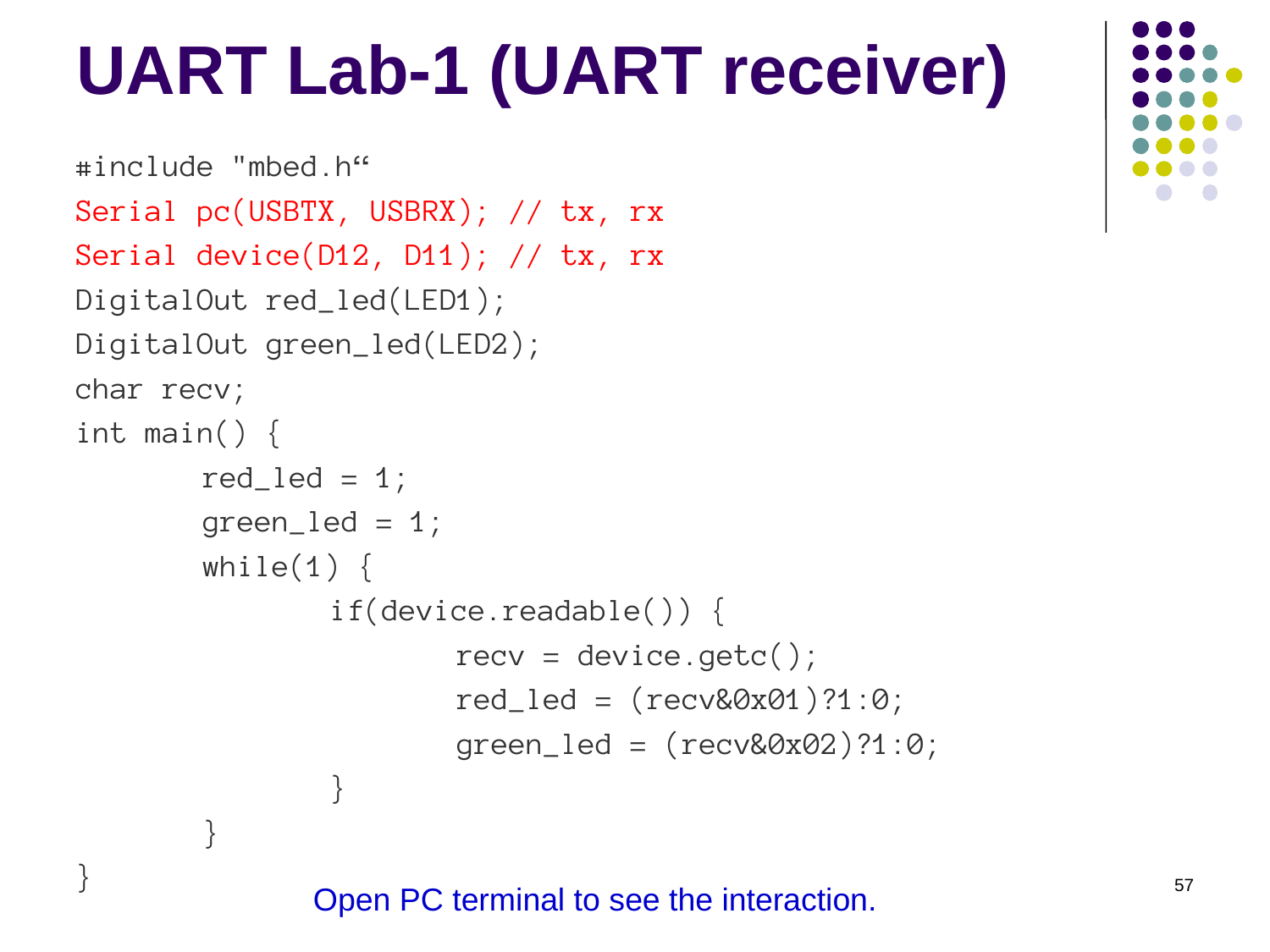

# UART Lab-1 (UART receiver)
#include "mbed.h“
Serial pc(USBTX, USBRX); // tx, rx
Serial device(D12, D11); // tx, rx
DigitalOut red_led(LED1);
DigitalOut green_led(LED2);
char recv;
int main() {
	red_led = 1;
	green_led = 1;
	while(1) {
		if(device.readable()) {
			recv = device.getc();
			red_led = (recv&0x01)?1:0;
			green_led = (recv&0x02)?1:0;
		}
	}
}

57
Open PC terminal to see the interaction.